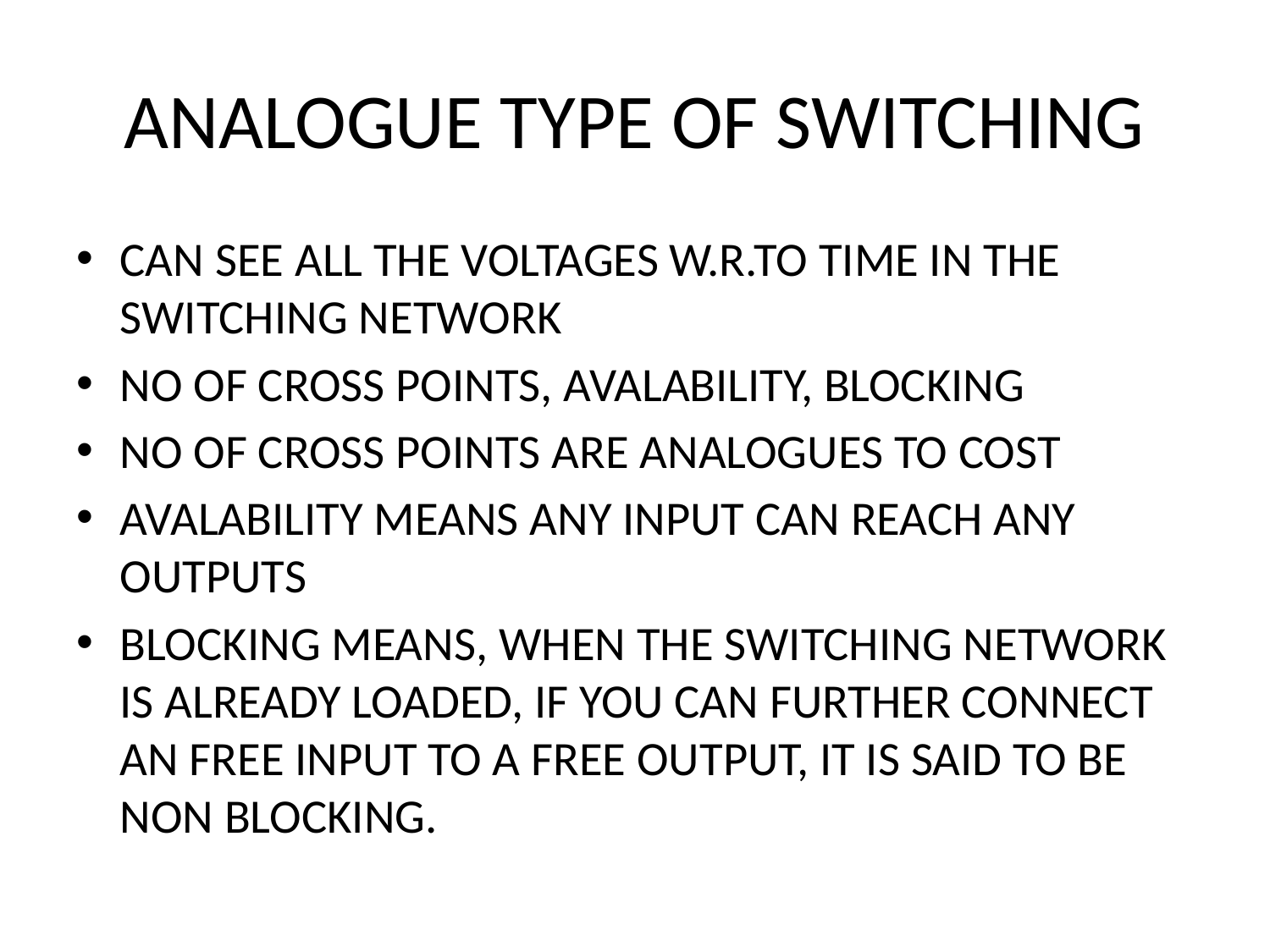

# ANALOGUE TYPE OF SWITCHING
CAN SEE ALL THE VOLTAGES W.R.TO TIME IN THE SWITCHING NETWORK
NO OF CROSS POINTS, AVALABILITY, BLOCKING
NO OF CROSS POINTS ARE ANALOGUES TO COST
AVALABILITY MEANS ANY INPUT CAN REACH ANY OUTPUTS
BLOCKING MEANS, WHEN THE SWITCHING NETWORK IS ALREADY LOADED, IF YOU CAN FURTHER CONNECT AN FREE INPUT TO A FREE OUTPUT, IT IS SAID TO BE NON BLOCKING.